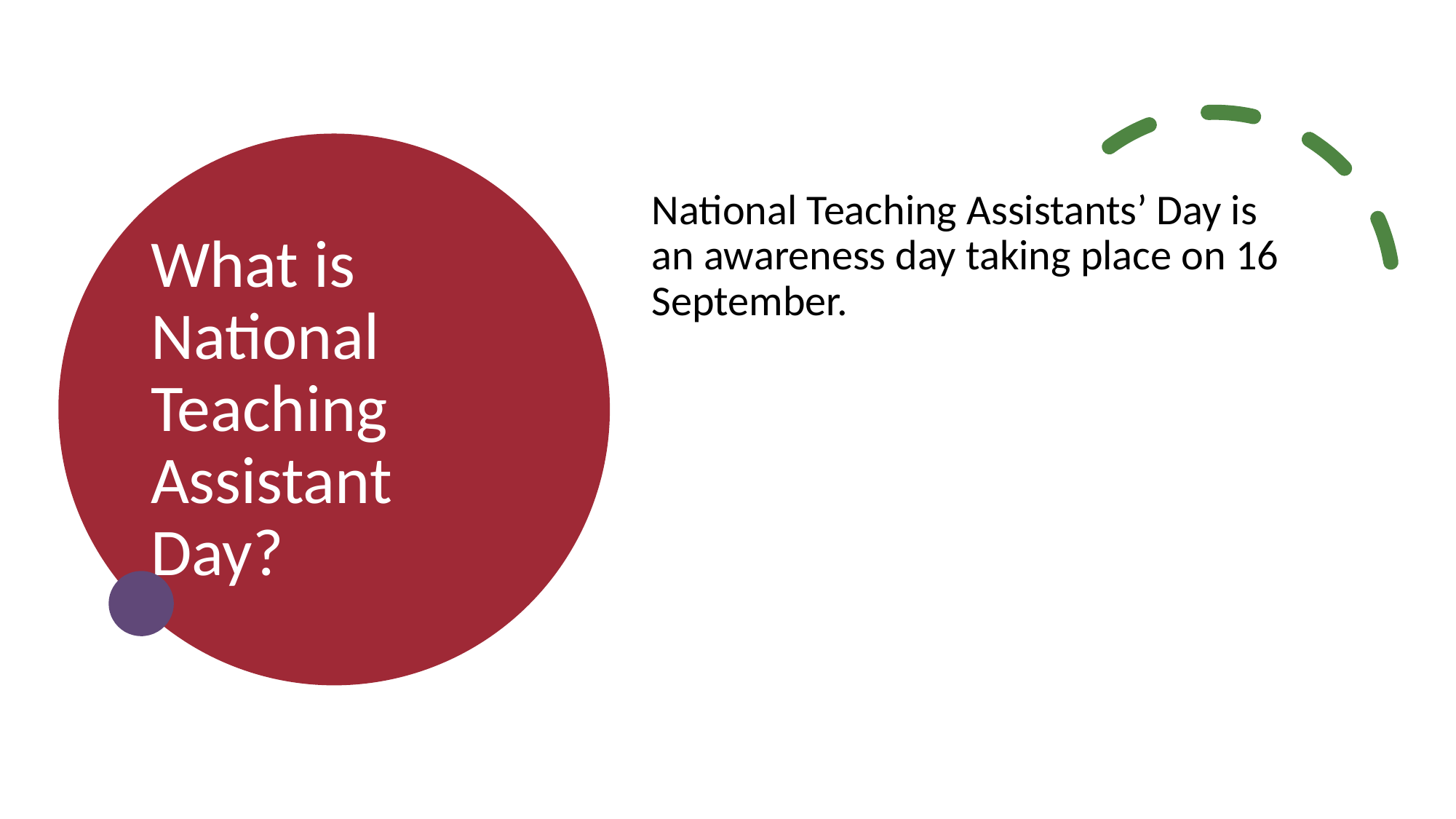

# What is National Teaching Assistant Day?
National Teaching Assistants’ Day is an awareness day taking place on 16 September.